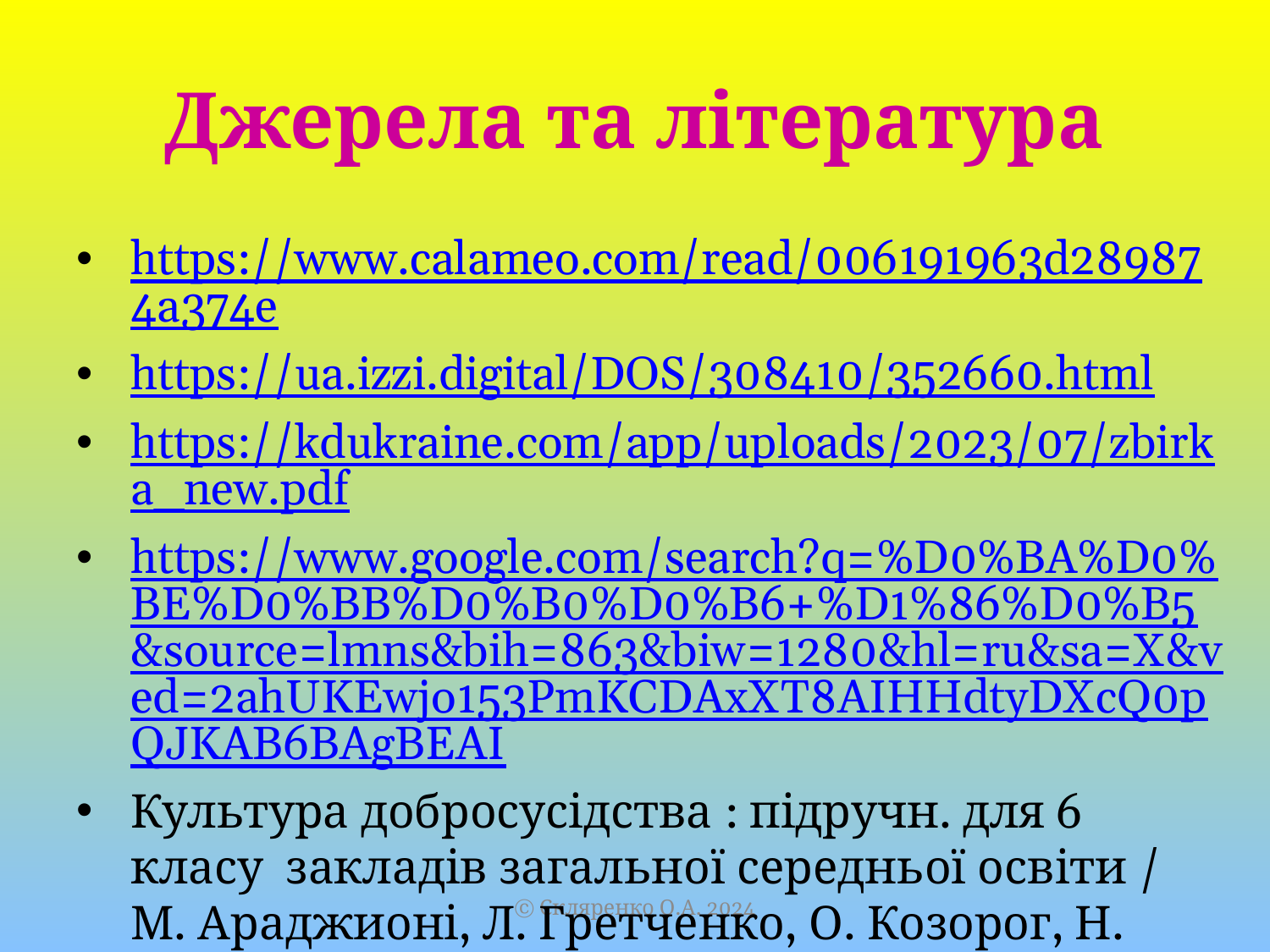

# Джерела та література
https://www.calameo.com/read/006191963d289874a374e
https://ua.izzi.digital/DOS/308410/352660.html
https://kdukraine.com/app/uploads/2023/07/zbirka_new.pdf
https://www.google.com/search?q=%D0%BA%D0%BE%D0%BB%D0%B0%D0%B6+%D1%86%D0%B5&source=lmns&bih=863&biw=1280&hl=ru&sa=X&ved=2ahUKEwjo153PmKCDAxXT8AIHHdtyDXcQ0pQJKAB6BAgBEAI
Культура добросусідства : підручн. для 6 класу  закладів загальної середньої освіти / М. Араджионі, Л. Гретченко, О. Козорог, Н. Лебідь, В. Потапова., І. Унгурян, З. Філончук – К. : Видавничий дім «Основа», 2023. – 143 с. : іл.

© Скляренко О.А. 2024